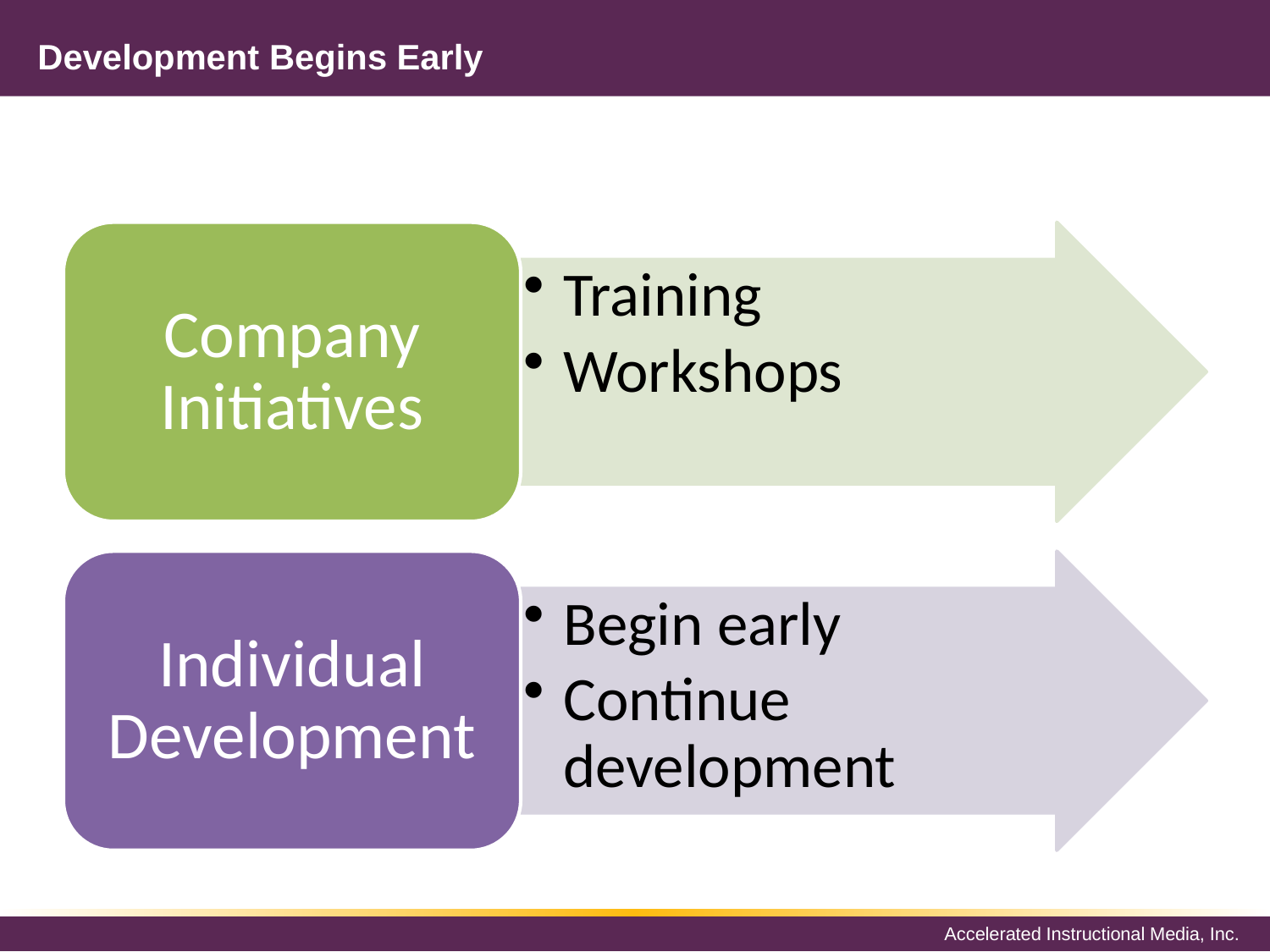

# Development Begins Early

Company Initiatives
Training
Workshops
Individual Development
Begin early
Continue development